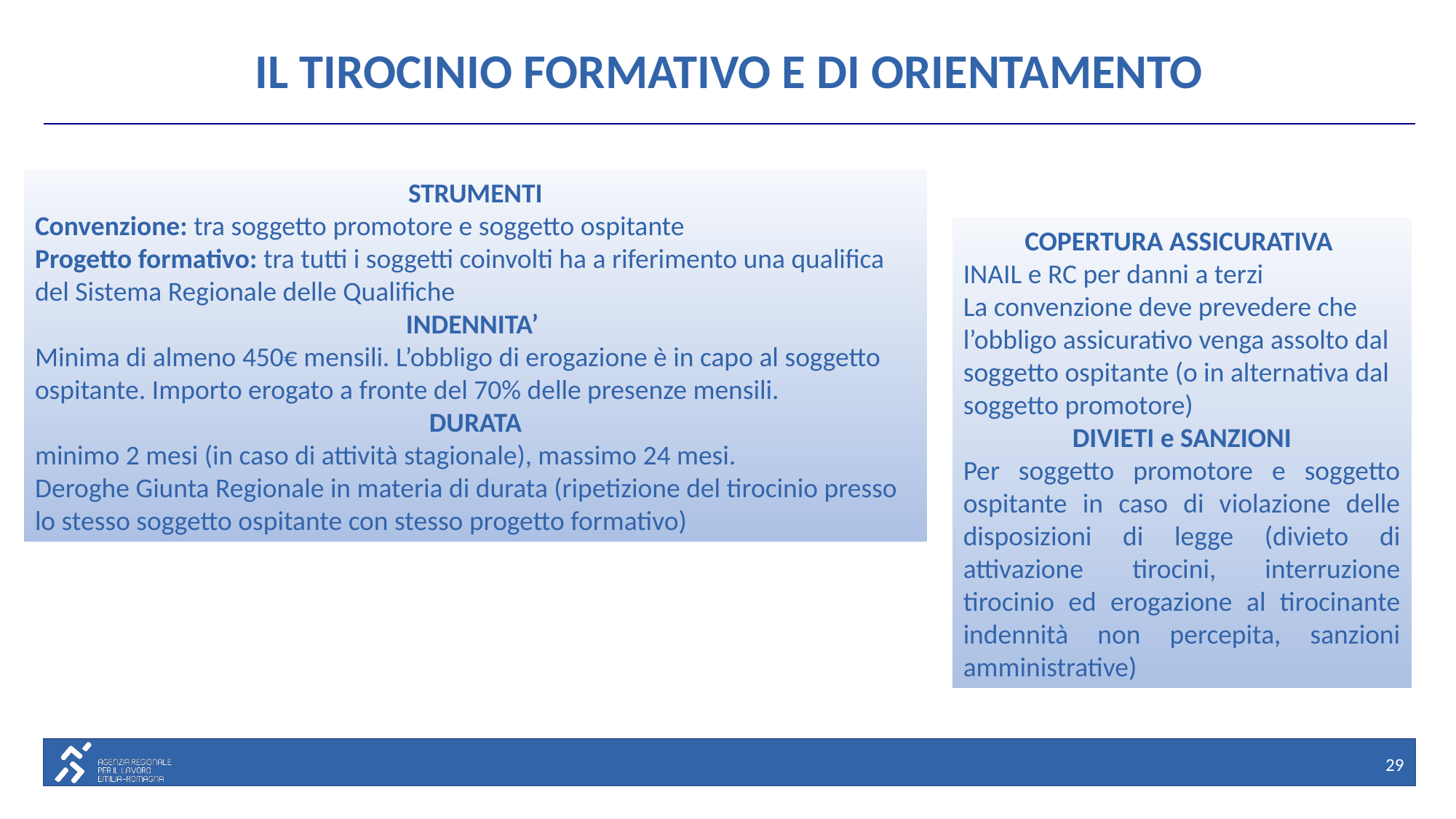

# IL TIROCINIO FORMATIVO E DI ORIENTAMENTO

STRUMENTI
Convenzione: tra soggetto promotore e soggetto ospitante
Progetto formativo: tra tutti i soggetti coinvolti ha a riferimento una qualifica del Sistema Regionale delle Qualifiche
INDENNITA’
Minima di almeno 450€ mensili. L’obbligo di erogazione è in capo al soggetto ospitante. Importo erogato a fronte del 70% delle presenze mensili.
DURATA
minimo 2 mesi (in caso di attività stagionale), massimo 24 mesi.
Deroghe Giunta Regionale in materia di durata (ripetizione del tirocinio presso lo stesso soggetto ospitante con stesso progetto formativo)
COPERTURA ASSICURATIVA
INAIL e RC per danni a terzi
La convenzione deve prevedere che l’obbligo assicurativo venga assolto dal soggetto ospitante (o in alternativa dal soggetto promotore)
DIVIETI e SANZIONI
Per soggetto promotore e soggetto ospitante in caso di violazione delle disposizioni di legge (divieto di attivazione tirocini, interruzione tirocinio ed erogazione al tirocinante indennità non percepita, sanzioni amministrative)

29